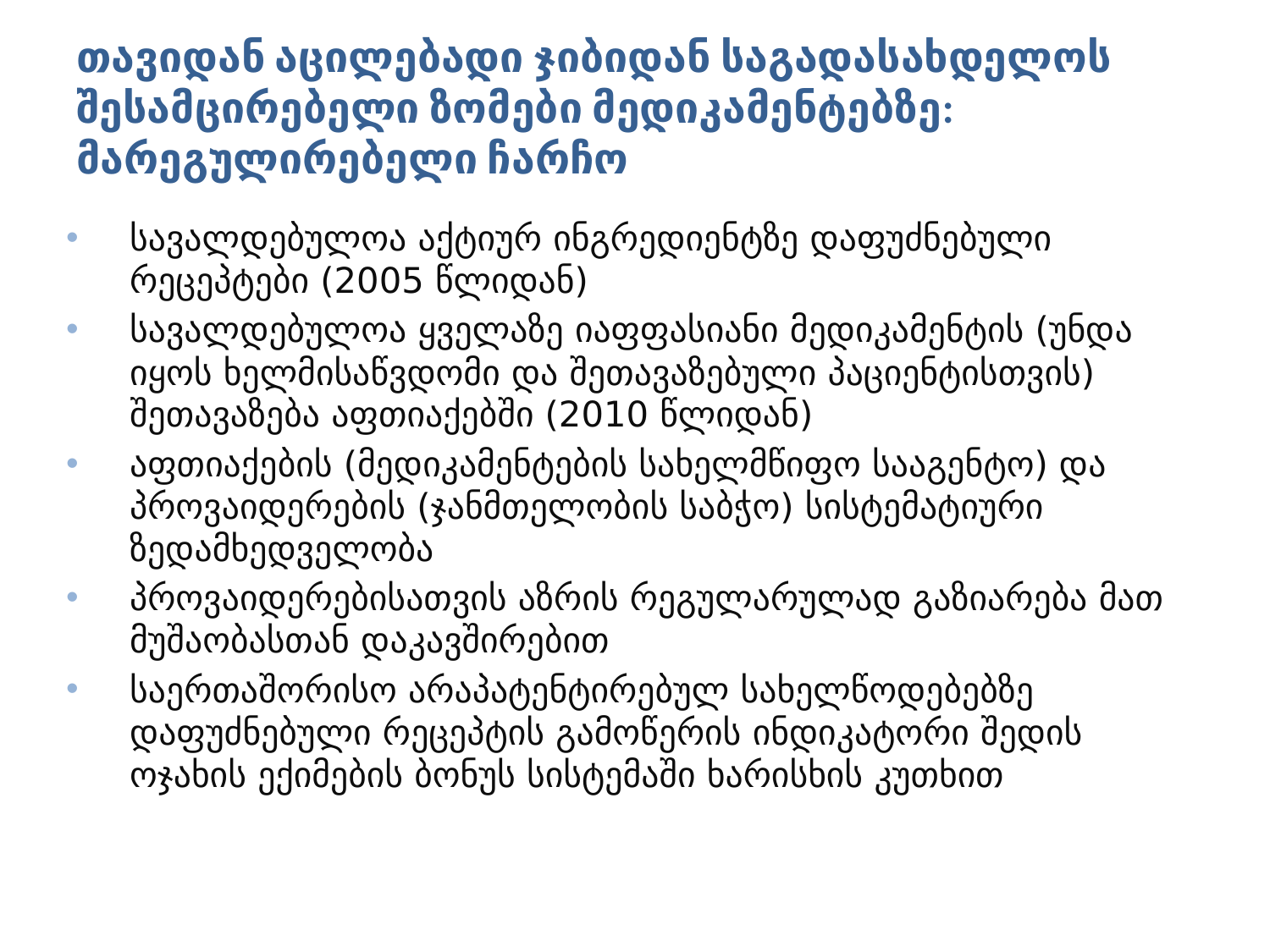

# თავიდან აცილებადი ჯიბიდან საგადასახდელოს შესამცირებელი ზომები მედიკამენტებზე: მარეგულირებელი ჩარჩო
სავალდებულოა აქტიურ ინგრედიენტზე დაფუძნებული რეცეპტები (2005 წლიდან)
სავალდებულოა ყველაზე იაფფასიანი მედიკამენტის (უნდა იყოს ხელმისაწვდომი და შეთავაზებული პაციენტისთვის) შეთავაზება აფთიაქებში (2010 წლიდან)
აფთიაქების (მედიკამენტების სახელმწიფო სააგენტო) და პროვაიდერების (ჯანმთელობის საბჭო) სისტემატიური ზედამხედველობა
პროვაიდერებისათვის აზრის რეგულარულად გაზიარება მათ მუშაობასთან დაკავშირებით
საერთაშორისო არაპატენტირებულ სახელწოდებებზე დაფუძნებული რეცეპტის გამოწერის ინდიკატორი შედის ოჯახის ექიმების ბონუს სისტემაში ხარისხის კუთხით